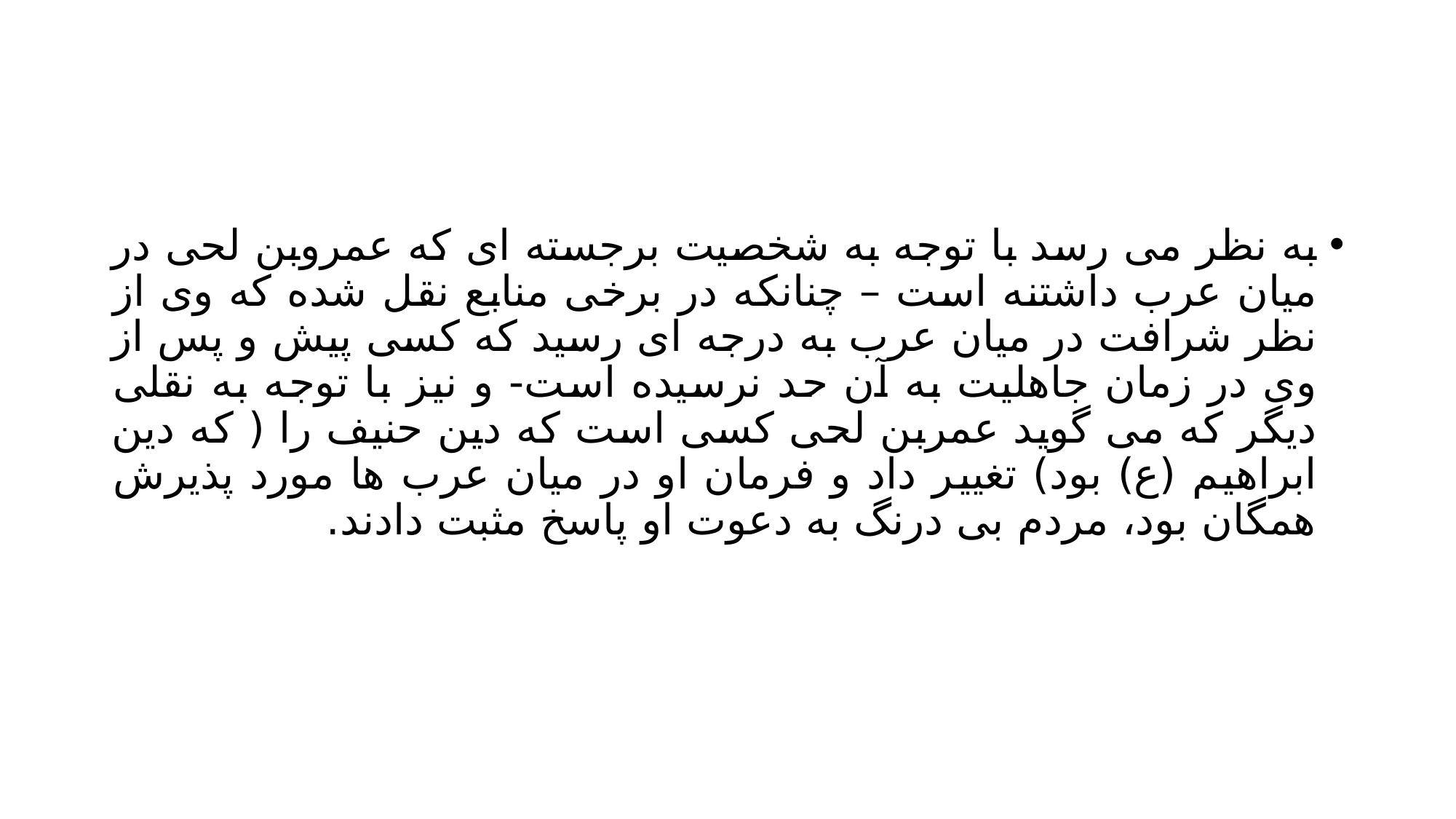

#
به نظر می رسد با توجه به شخصیت برجسته ای که عمروبن لحی در میان عرب داشتنه است – چنانکه در برخی منابع نقل شده که وی از نظر شرافت در میان عرب به درجه ای رسید که کسی پیش و پس از وی در زمان جاهلیت به آن حد نرسیده است- و نیز با توجه به نقلی دیگر که می گوید عمربن لحی کسی است که دین حنیف را ( که دین ابراهیم (ع) بود) تغییر داد و فرمان او در میان عرب ها مورد پذیرش همگان بود، مردم بی درنگ به دعوت او پاسخ مثبت دادند.